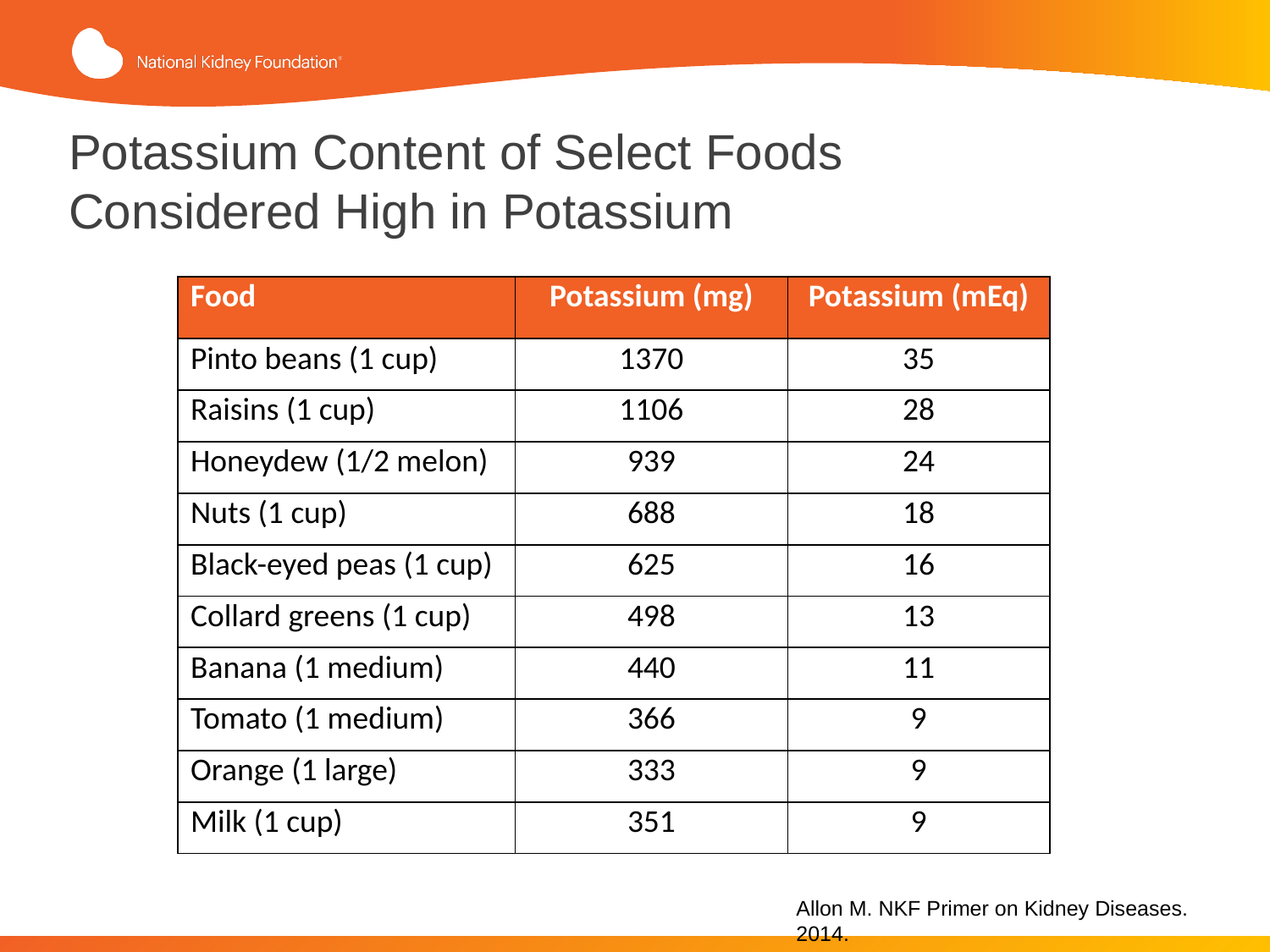

# Potassium Content of Select Foods Considered High in Potassium
| Food | Potassium (mg) | Potassium (mEq) |
| --- | --- | --- |
| Pinto beans (1 cup) | 1370 | 35 |
| Raisins (1 cup) | 1106 | 28 |
| Honeydew (1/2 melon) | 939 | 24 |
| Nuts (1 cup) | 688 | 18 |
| Black-eyed peas (1 cup) | 625 | 16 |
| Collard greens (1 cup) | 498 | 13 |
| Banana (1 medium) | 440 | 11 |
| Tomato (1 medium) | 366 | 9 |
| Orange (1 large) | 333 | 9 |
| Milk (1 cup) | 351 | 9 |
Allon M. NKF Primer on Kidney Diseases. 2014.